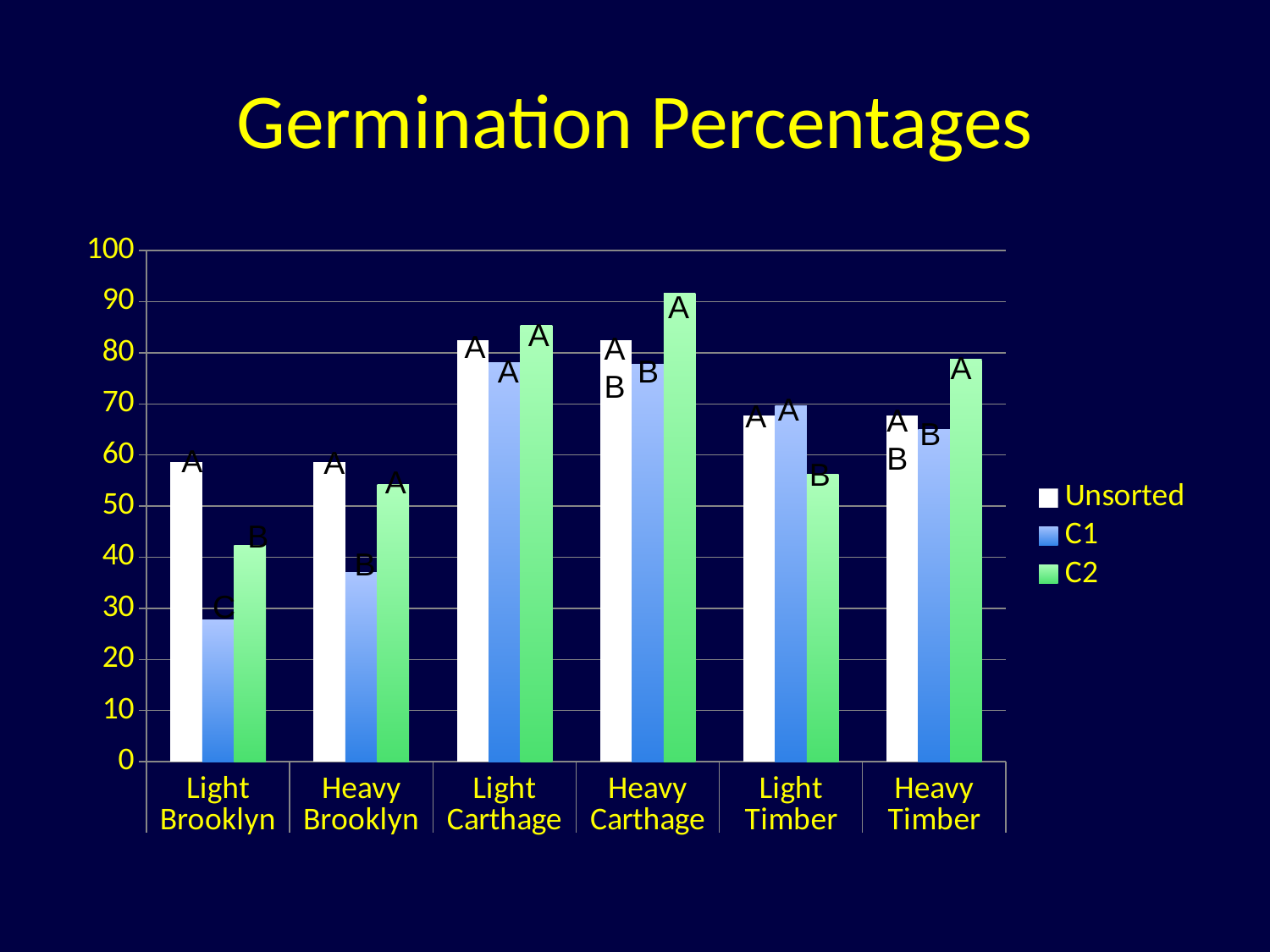

# Germination Percentages

### Chart

| Category | Unsorted | C1 | C2 |
|---|---|---|---|
| Light | 58.7 | 27.7 | 42.3 |
| Heavy | 58.7 | 37.0 | 54.3 |
| Light | 82.5 | 78.0 | 85.3 |
| Heavy | 82.5 | 77.7 | 91.7 |
| Light | 67.8 | 69.7 | 56.3 |
| Heavy | 67.8 | 65.0 | 78.7 |
A
A
A
AB
A
A
B
A
A
AB
B
A
A
B
A
B
B
C